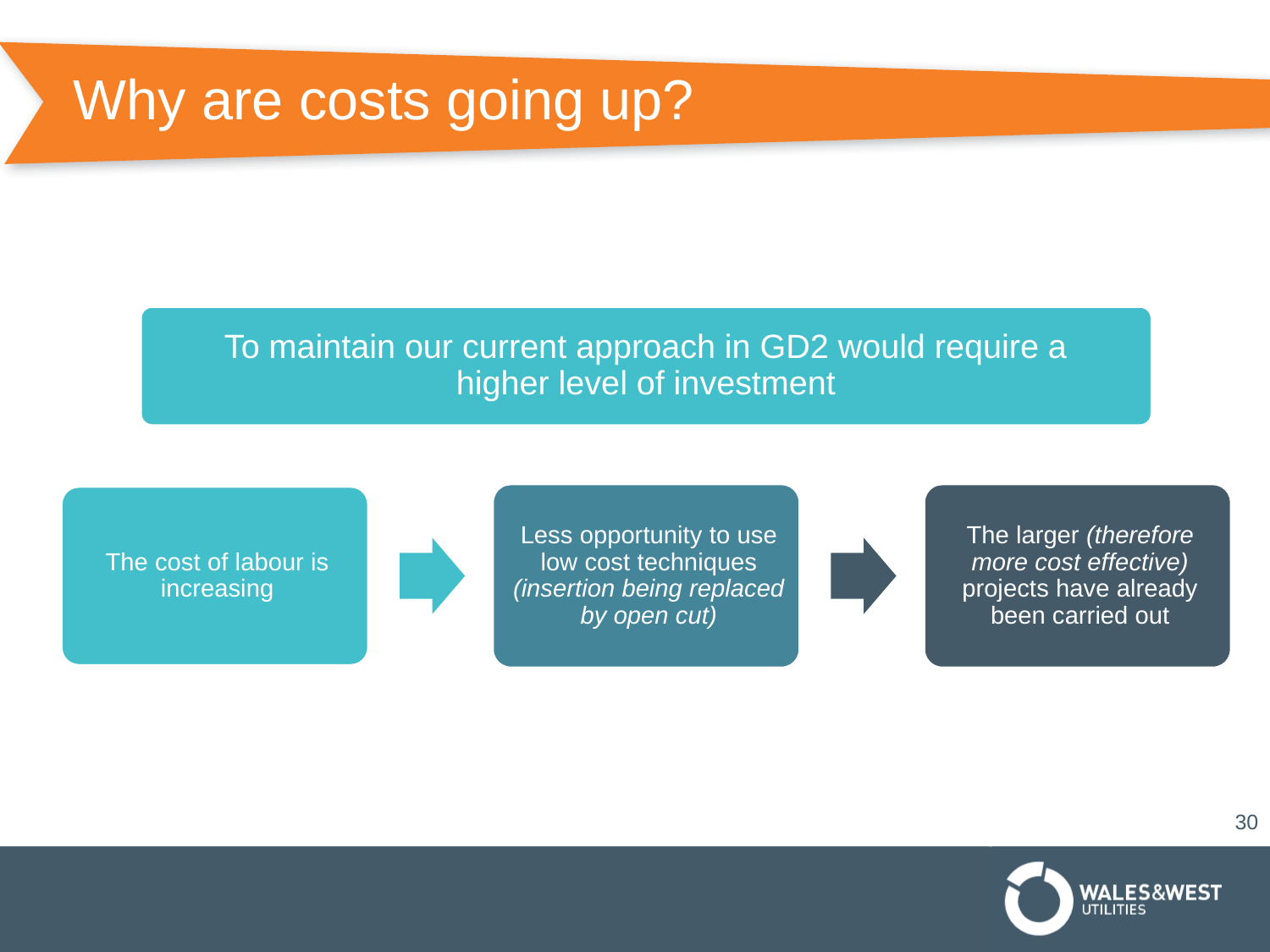

Why are costs going up?
The cost of labour is increasing

Less opportunity to use low cost techniques (insertion being replaced by open cut)

The larger (therefore more cost effective) projects have already been carried out

To maintain our current approach in GD2 would require a higher level of investment
30